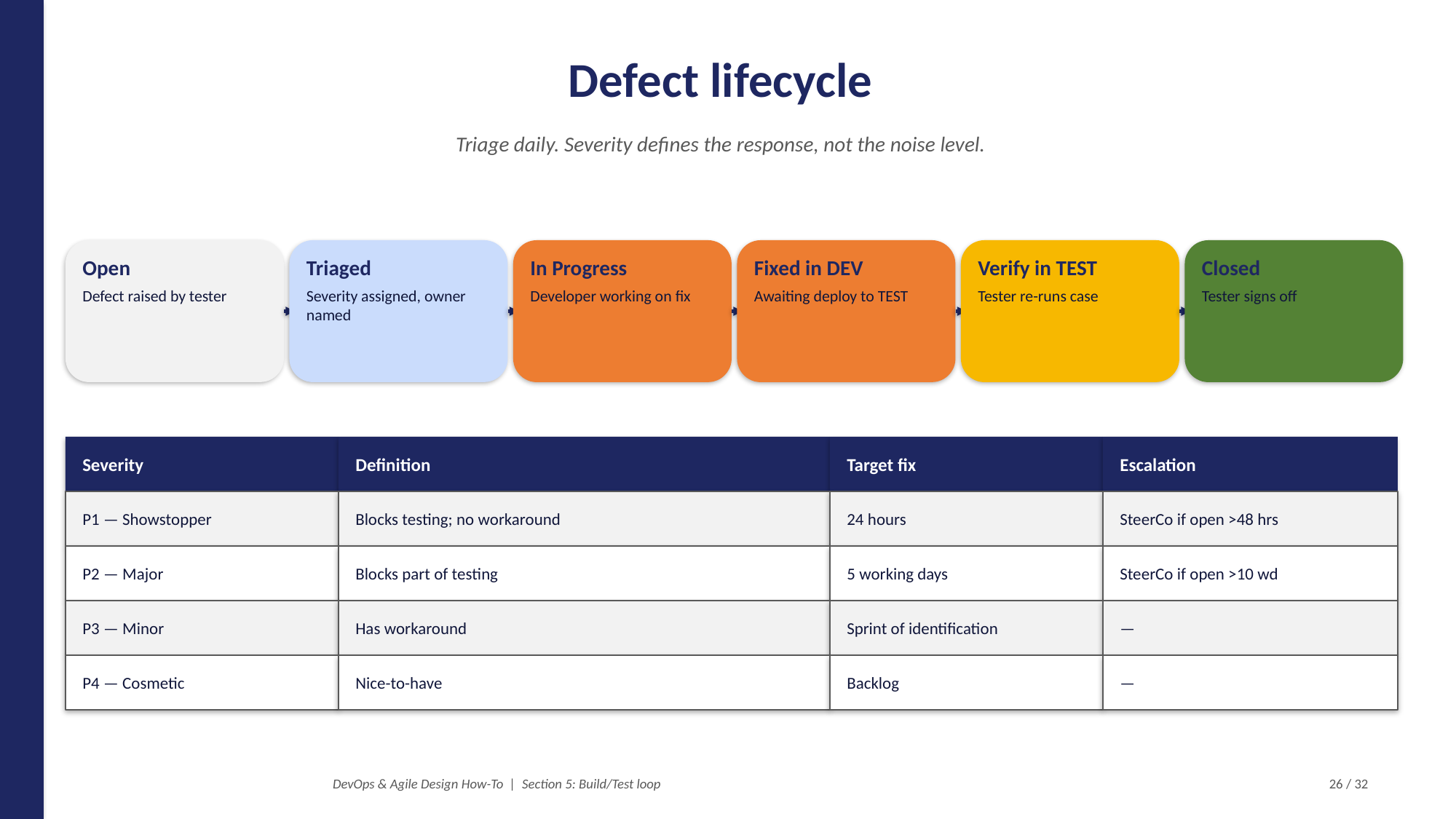

Defect lifecycle
Triage daily. Severity defines the response, not the noise level.

Open
Defect raised by tester
Triaged
Severity assigned, owner named
In Progress
Developer working on fix
Fixed in DEV
Awaiting deploy to TEST
Verify in TEST
Tester re-runs case
Closed
Tester signs off

Severity

Definition

Target fix

Escalation

P1 — Showstopper

Blocks testing; no workaround

24 hours

SteerCo if open >48 hrs

P2 — Major

Blocks part of testing

5 working days

SteerCo if open >10 wd

P3 — Minor

Has workaround

Sprint of identification

—

P4 — Cosmetic

Nice-to-have

Backlog

—
DevOps & Agile Design How-To  |  Section 5: Build/Test loop
26 / 32